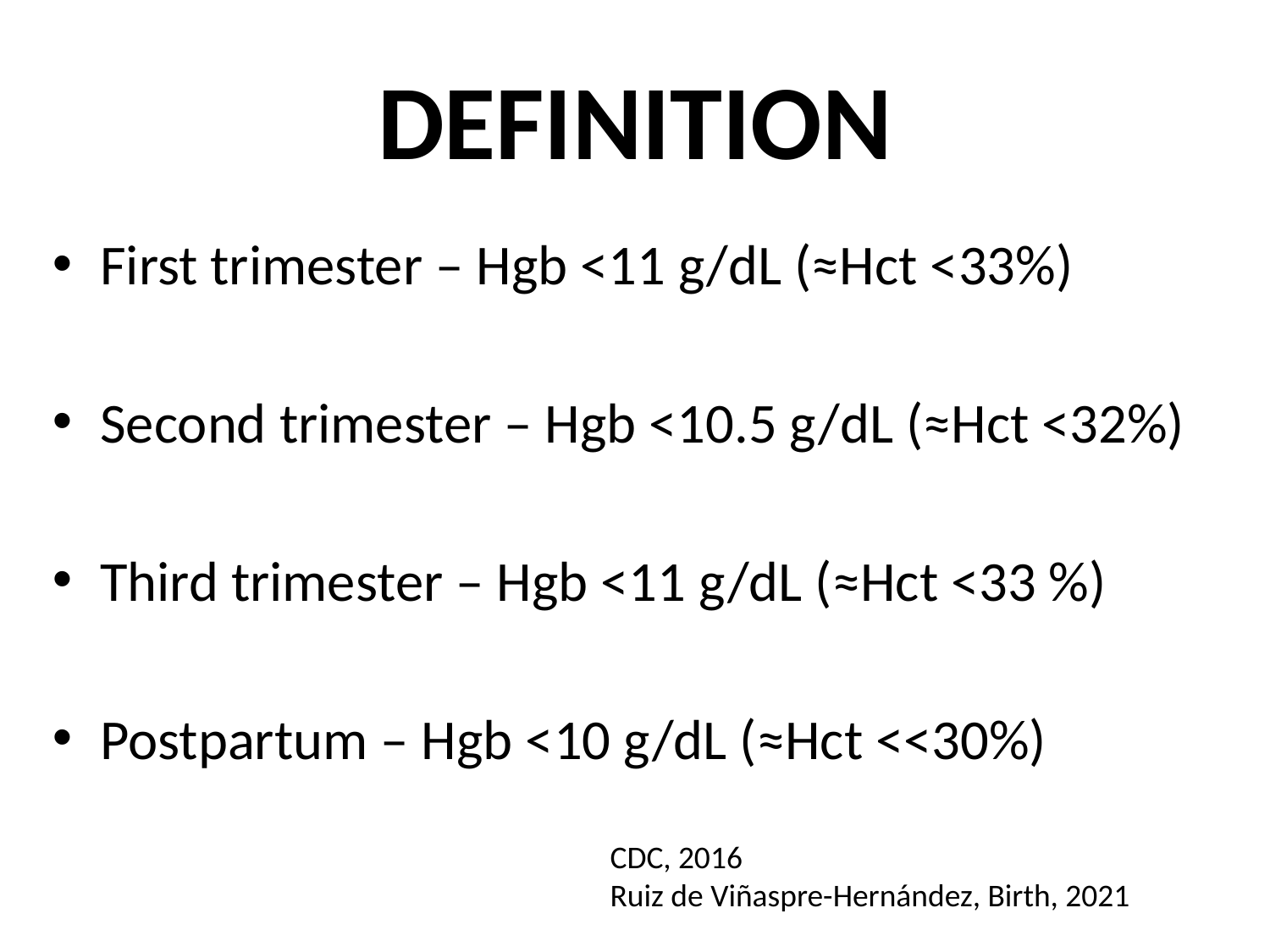

# DEFINITION
First trimester – Hgb <11 g/dL (≈Hct <33%)

Second trimester – Hgb <10.5 g/dL (≈Hct <32%)

Third trimester – Hgb <11 g/dL (≈Hct <33 %)

Postpartum – Hgb <10 g/dL (≈Hct <<30%)
CDC, 2016
Ruiz de Viñaspre-Hernández, Birth, 2021